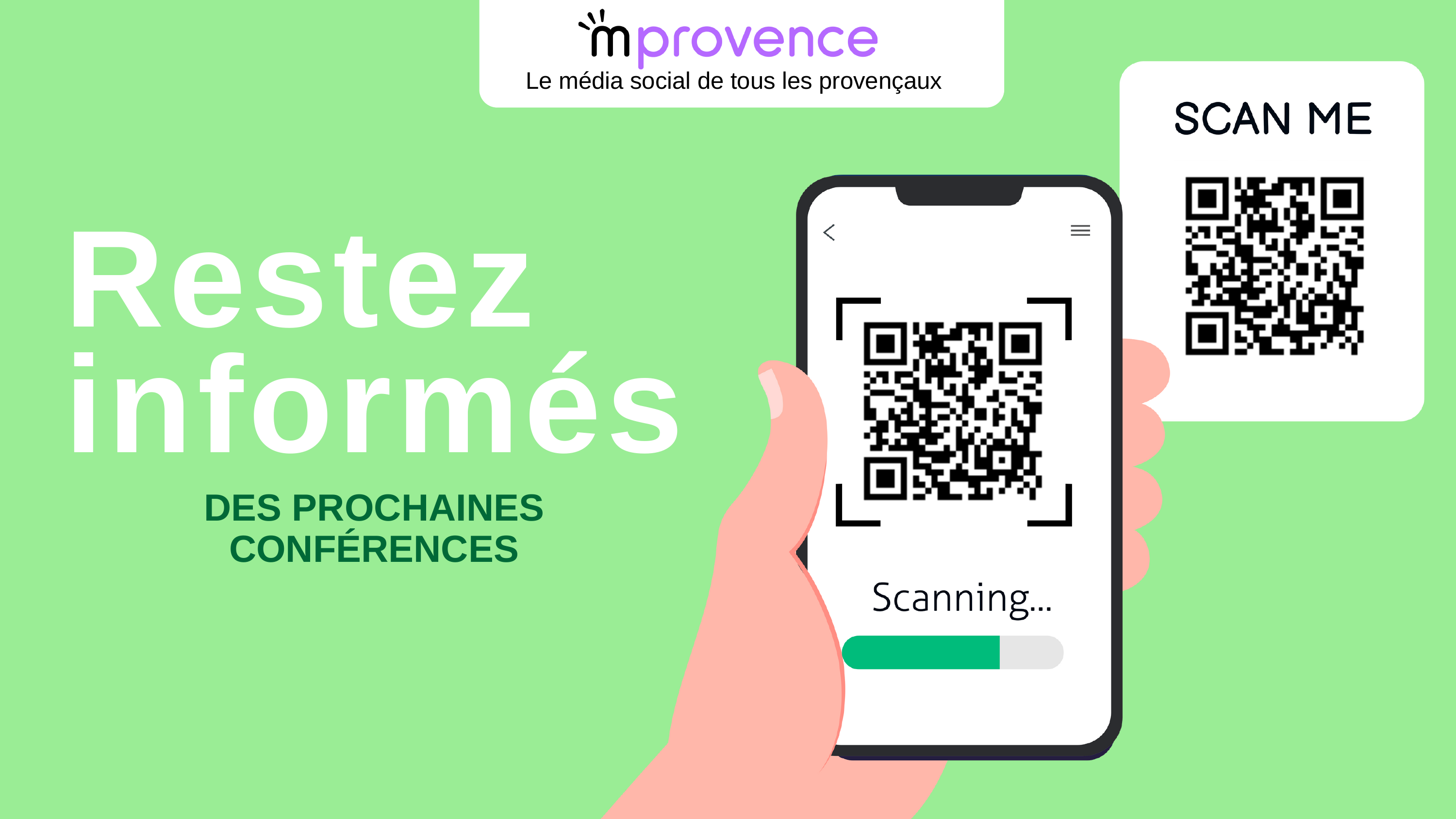

Le média social de tous les provençaux

Restez
informés

DES PROCHAINES CONFÉRENCES